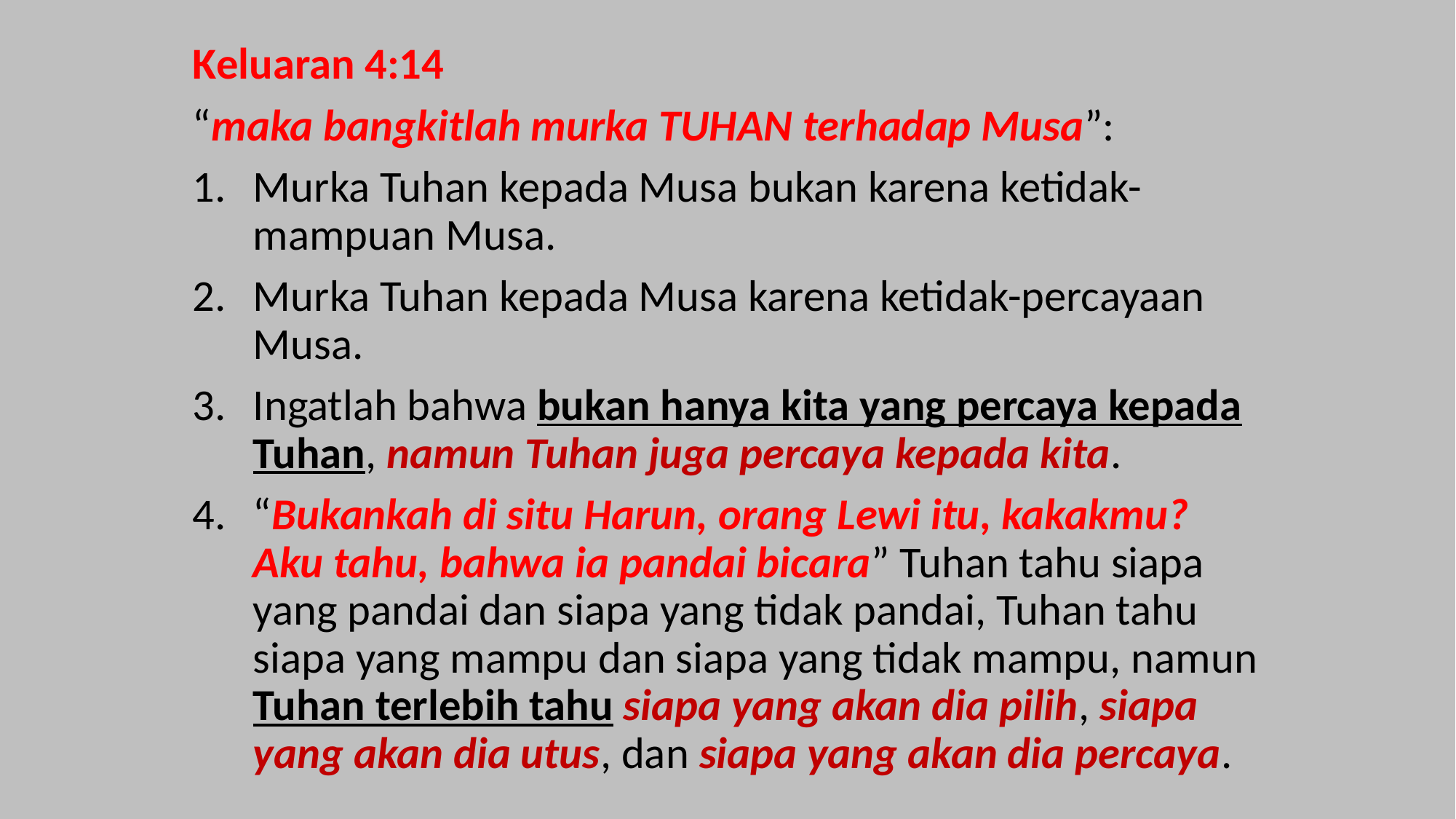

Keluaran 4:14
“maka bangkitlah murka TUHAN terhadap Musa”:
Murka Tuhan kepada Musa bukan karena ketidak-mampuan Musa.
Murka Tuhan kepada Musa karena ketidak-percayaan Musa.
Ingatlah bahwa bukan hanya kita yang percaya kepada Tuhan, namun Tuhan juga percaya kepada kita.
“Bukankah di situ Harun, orang Lewi itu, kakakmu? Aku tahu, bahwa ia pandai bicara” Tuhan tahu siapa yang pandai dan siapa yang tidak pandai, Tuhan tahu siapa yang mampu dan siapa yang tidak mampu, namun Tuhan terlebih tahu siapa yang akan dia pilih, siapa yang akan dia utus, dan siapa yang akan dia percaya.